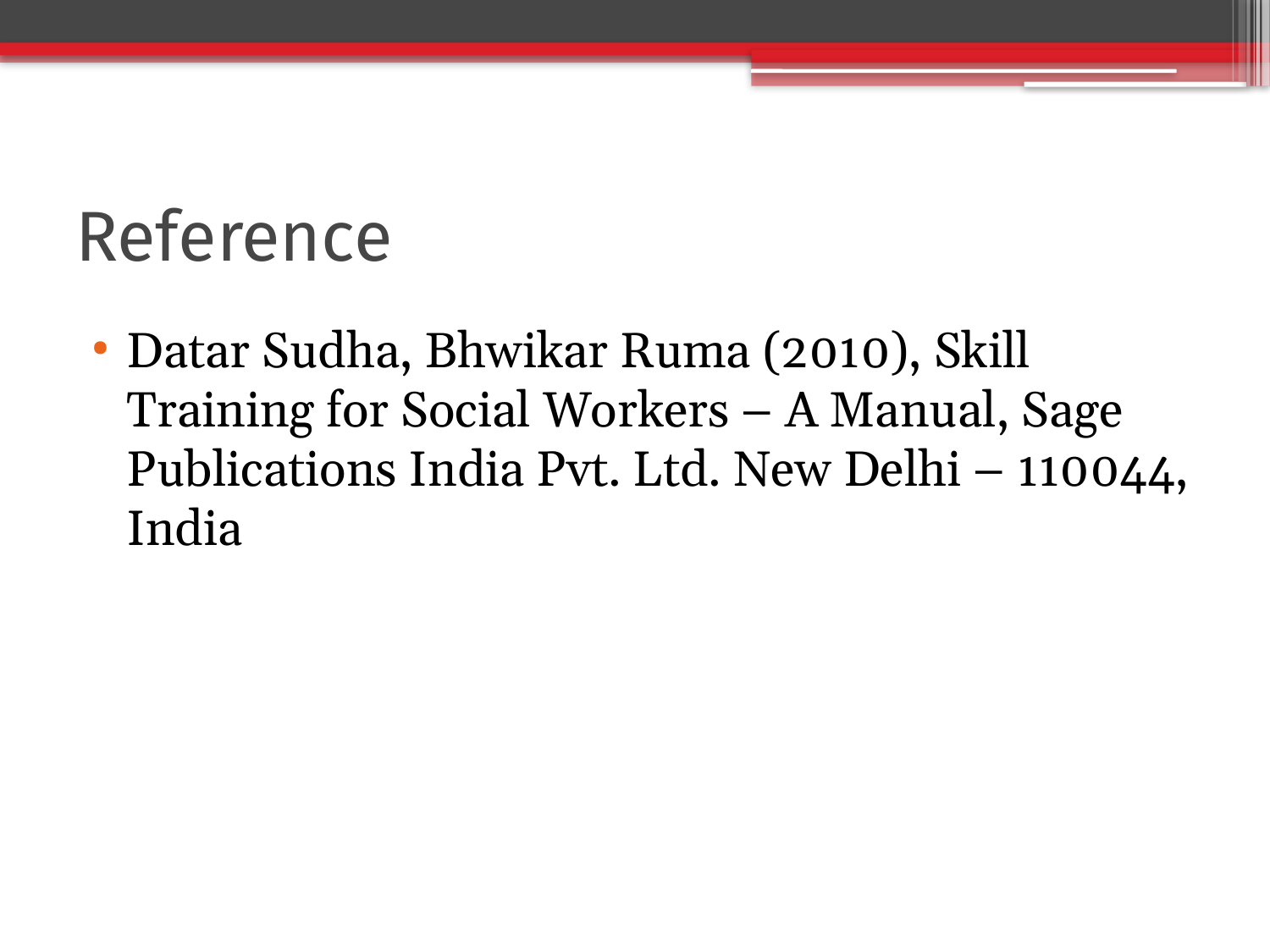

# Reference
Datar Sudha, Bhwikar Ruma (2010), Skill Training for Social Workers – A Manual, Sage Publications India Pvt. Ltd. New Delhi – 110044, India